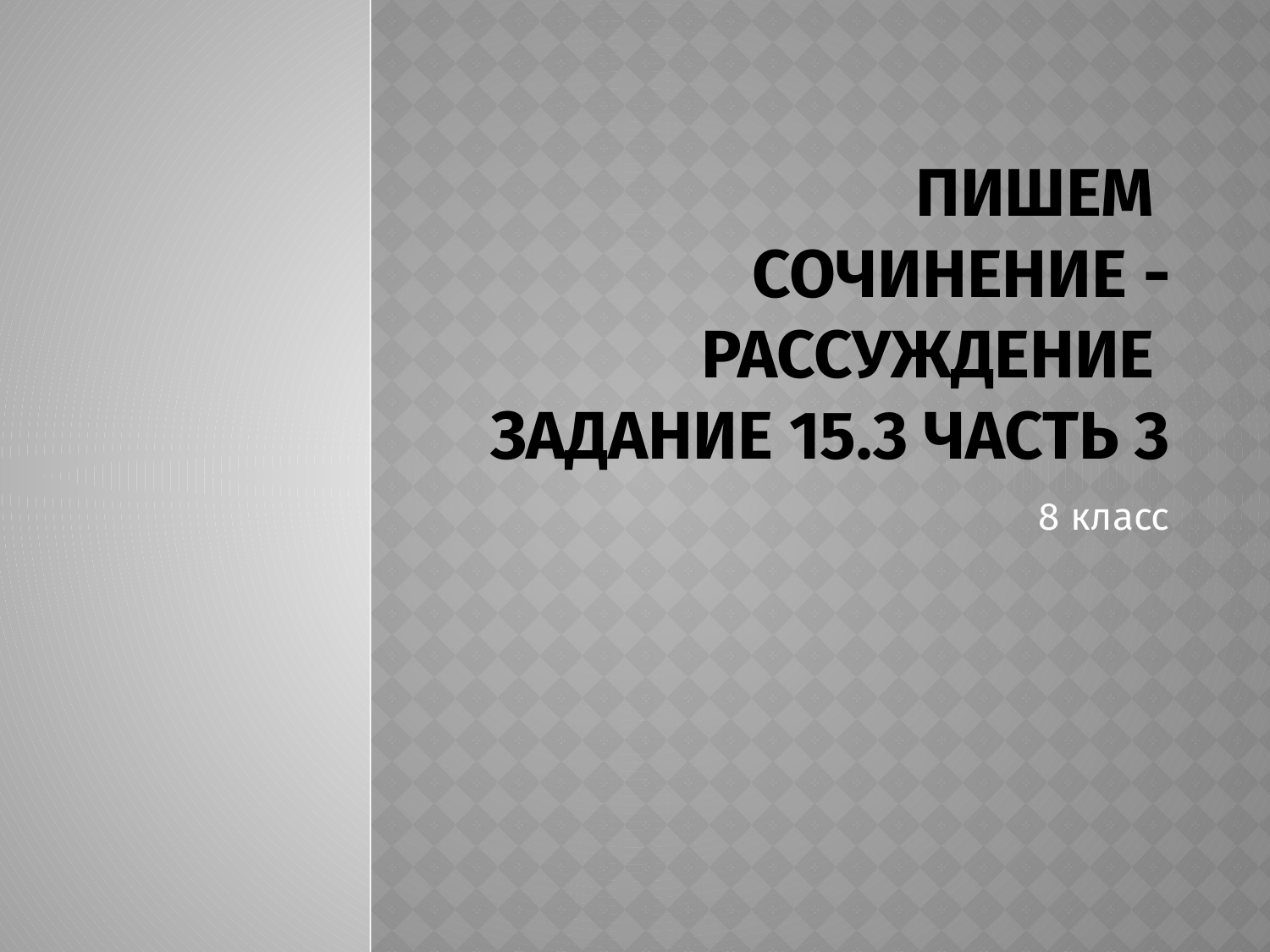

# Пишем сочинение - рассуждение задание 15.3 часть 3
8 класс